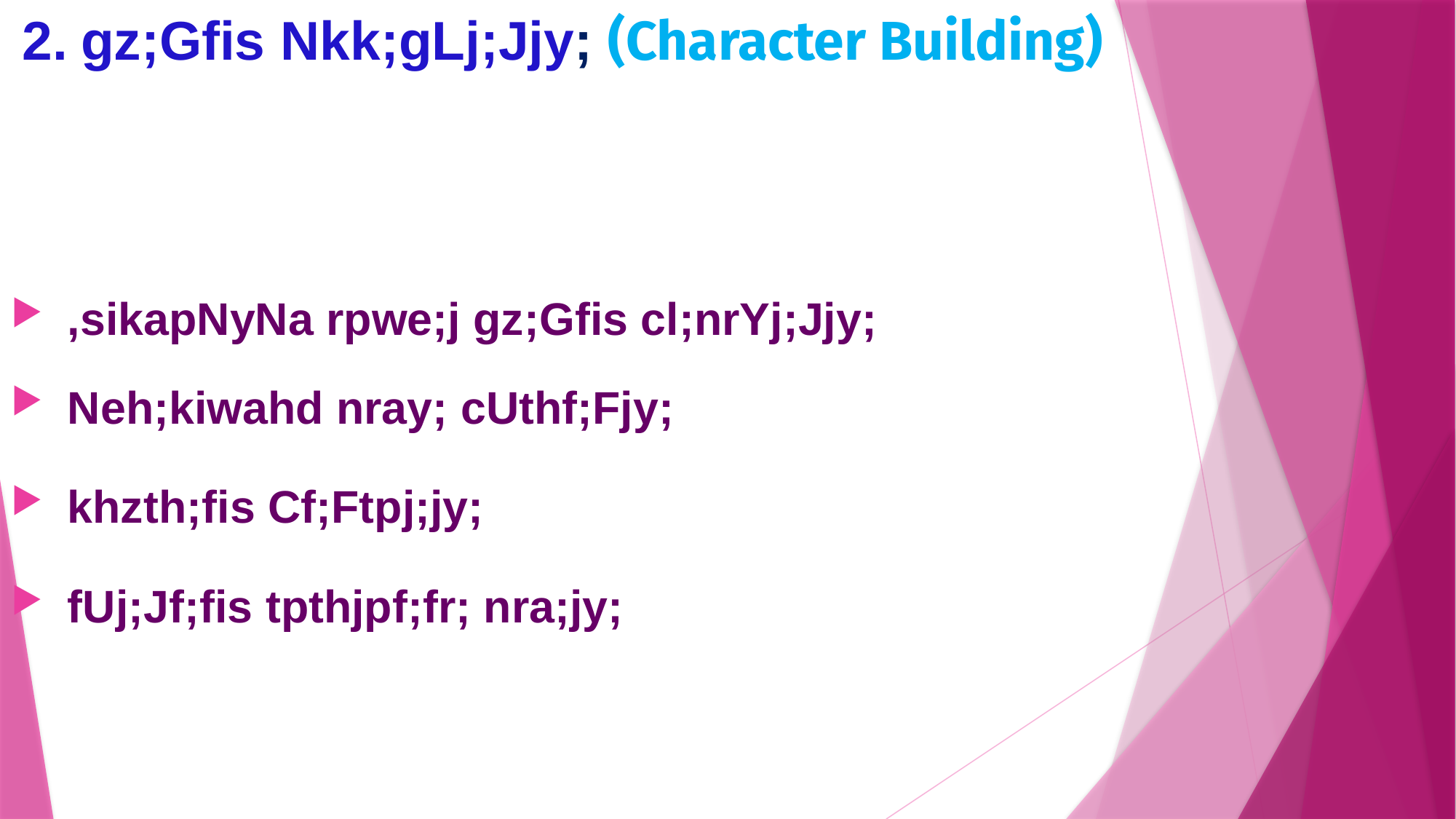

# 2. gz;Gfis Nkk;gLj;Jjy; (Character Building)

 ,sikapNyNa rpwe;j gz;Gfis cl;nrYj;Jjy;
 Neh;kiwahd nray; cUthf;Fjy;
 khzth;fis Cf;Ftpj;jy;
 fUj;Jf;fis tpthjpf;fr; nra;jy;